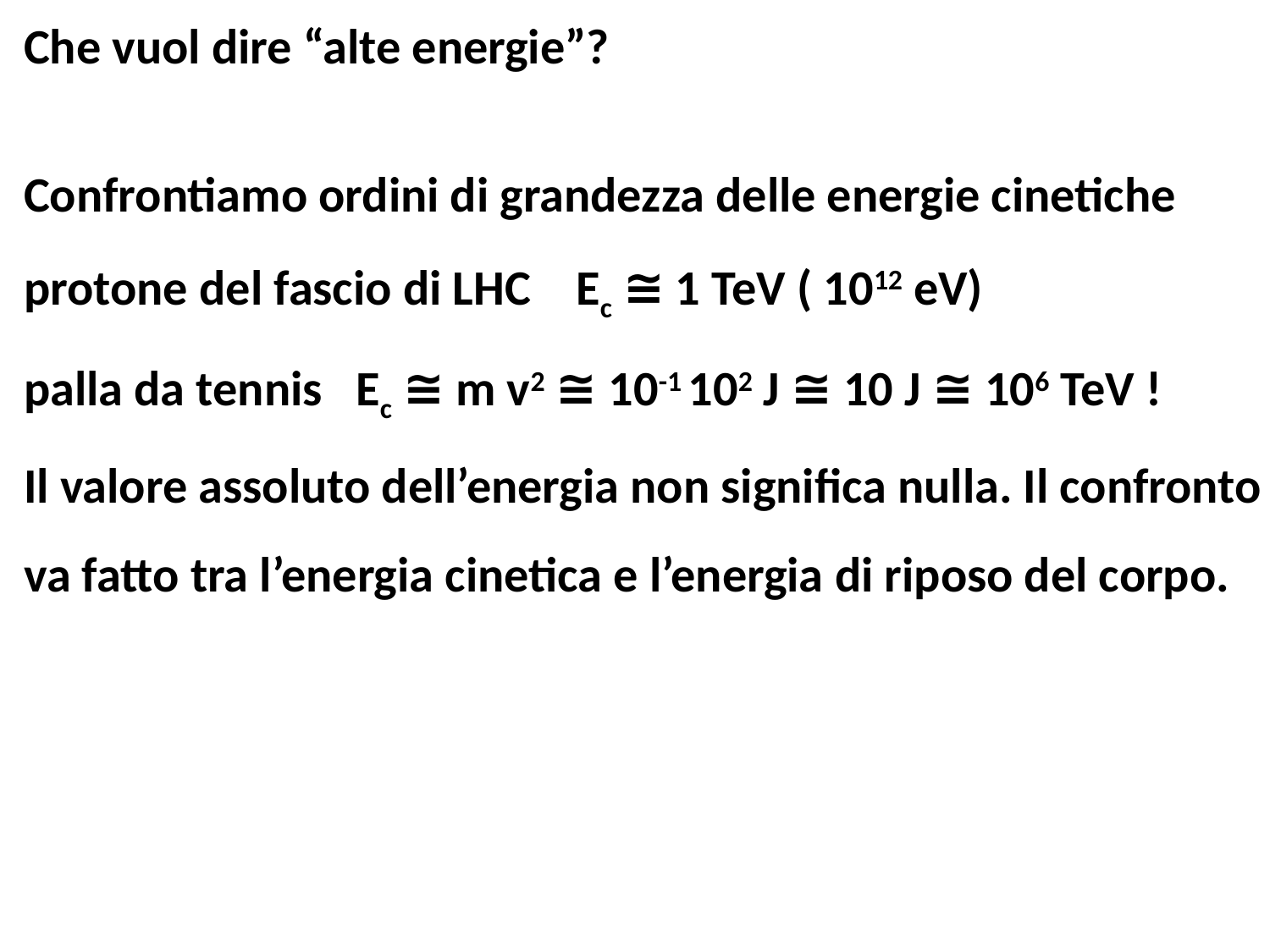

Che vuol dire “alte energie”?

Confrontiamo ordini di grandezza delle energie cinetiche
protone del fascio di LHC    Ec ≅ 1 TeV ( 1012 eV)
palla da tennis   Ec ≅ m v2 ≅ 10-1 102 J ≅ 10 J ≅ 106 TeV !
Il valore assoluto dell’energia non significa nulla. Il confronto
va fatto tra l’energia cinetica e l’energia di riposo del corpo.